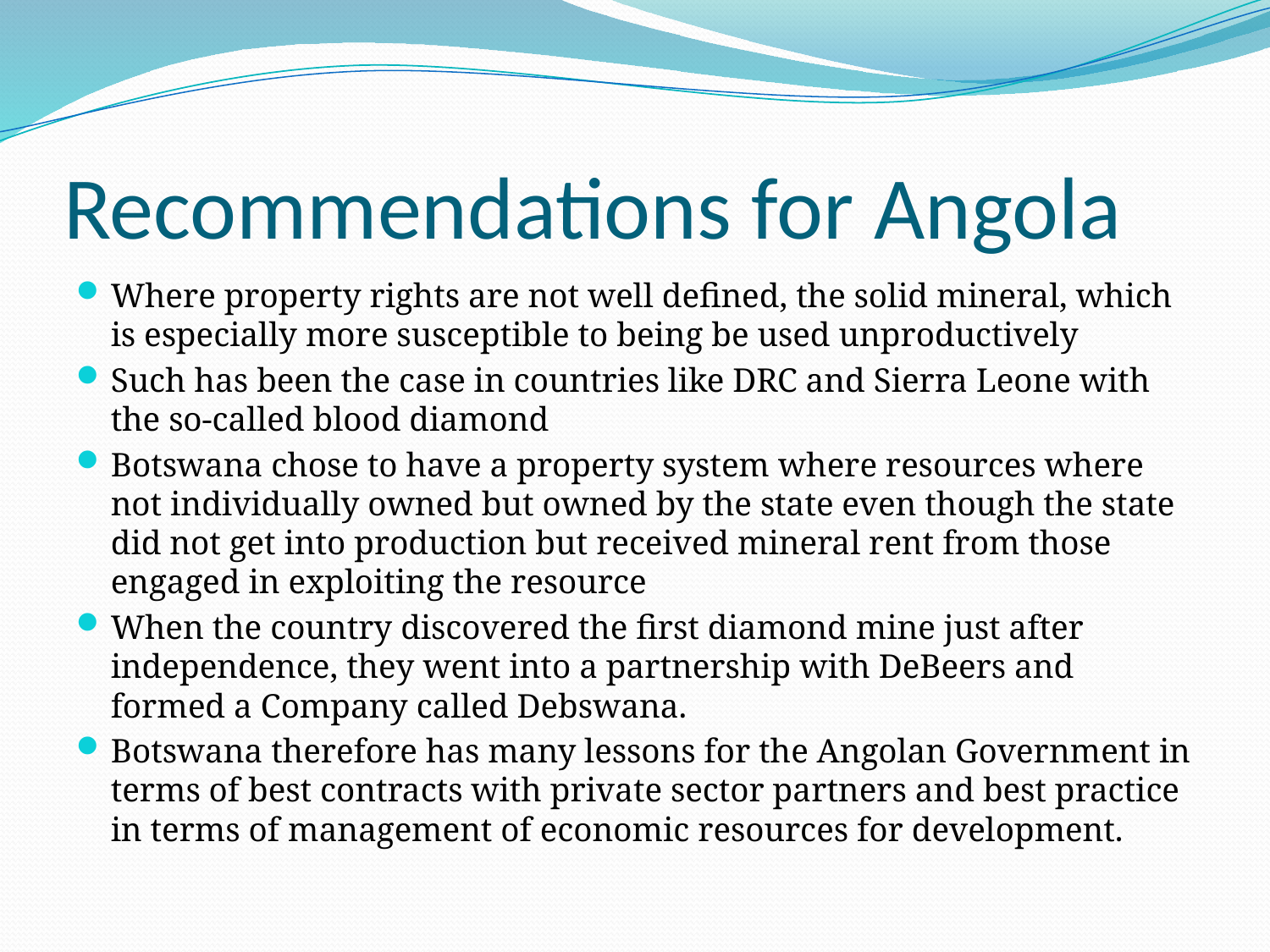

# Recommendations for Angola
Where property rights are not well defined, the solid mineral, which is especially more susceptible to being be used unproductively
Such has been the case in countries like DRC and Sierra Leone with the so-called blood diamond
Botswana chose to have a property system where resources where not individually owned but owned by the state even though the state did not get into production but received mineral rent from those engaged in exploiting the resource
When the country discovered the first diamond mine just after independence, they went into a partnership with DeBeers and formed a Company called Debswana.
Botswana therefore has many lessons for the Angolan Government in terms of best contracts with private sector partners and best practice in terms of management of economic resources for development.